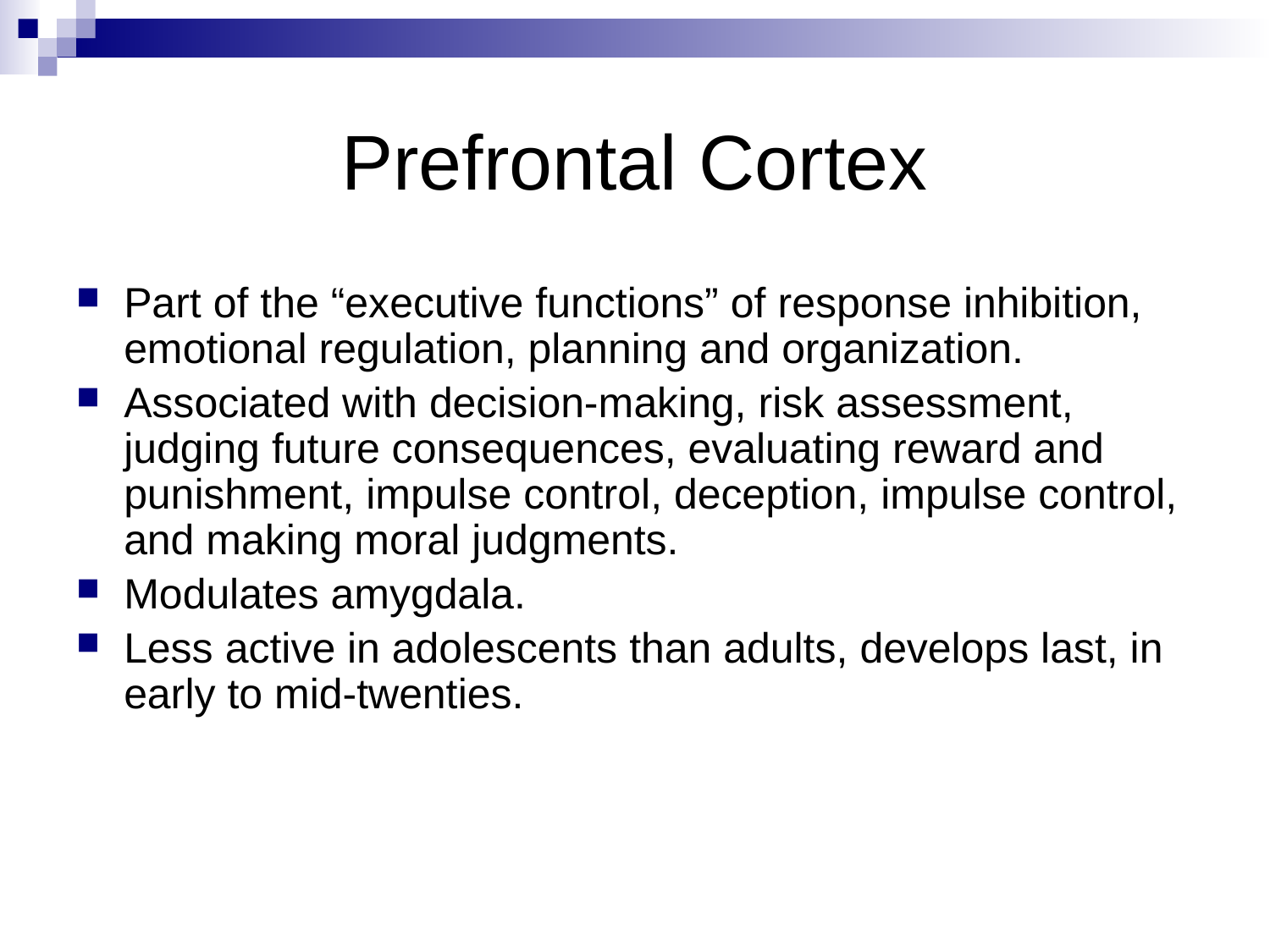

# Prefrontal Cortex
Part of the “executive functions” of response inhibition, emotional regulation, planning and organization.
Associated with decision-making, risk assessment, judging future consequences, evaluating reward and punishment, impulse control, deception, impulse control, and making moral judgments.
Modulates amygdala.
Less active in adolescents than adults, develops last, in early to mid-twenties.